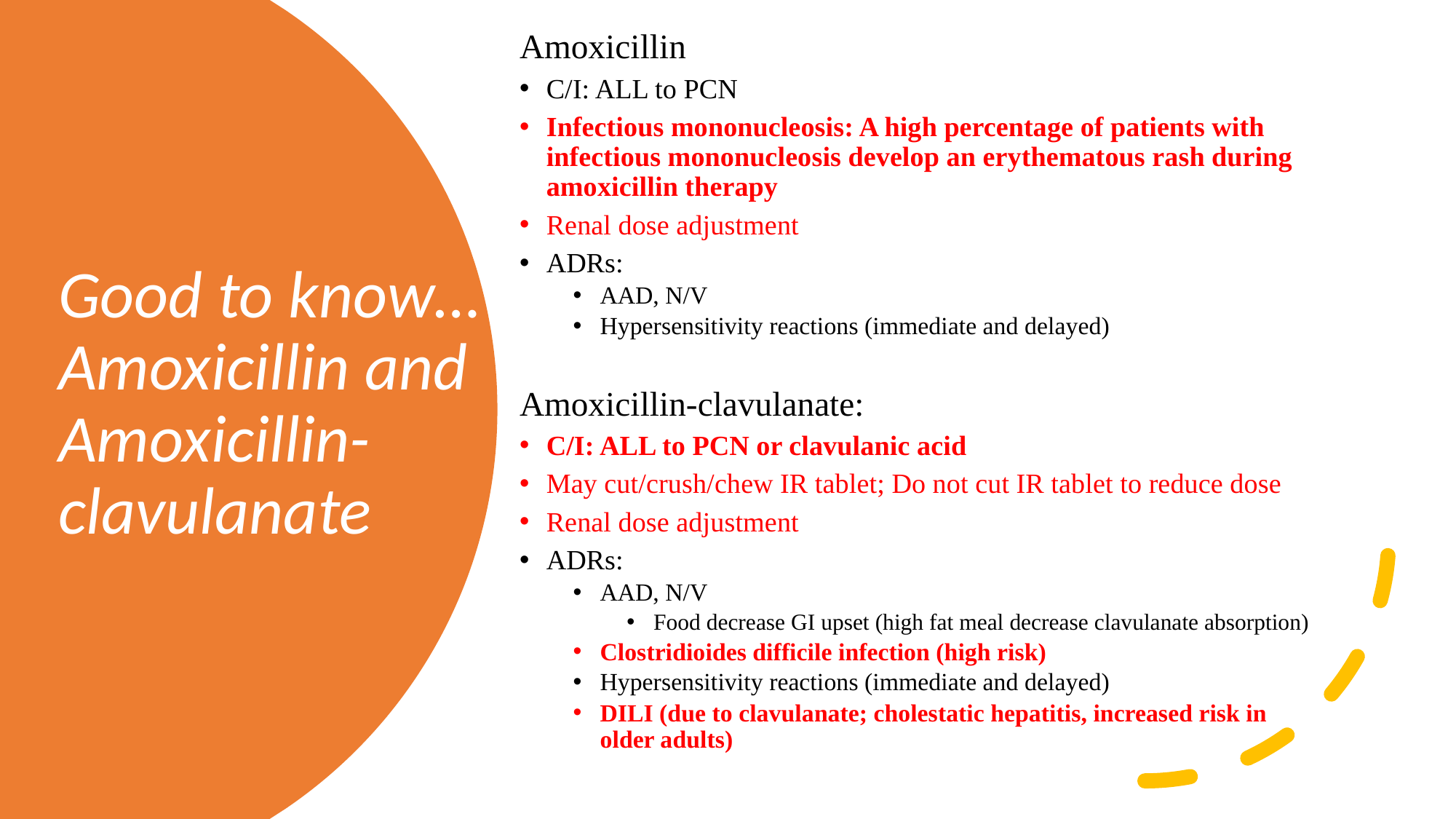

Amoxicillin
C/I: ALL to PCN
Infectious mononucleosis: A high percentage of patients with infectious mononucleosis develop an erythematous rash during amoxicillin therapy
Renal dose adjustment
ADRs:
AAD, N/V
Hypersensitivity reactions (immediate and delayed)

Amoxicillin-clavulanate:
C/I: ALL to PCN or clavulanic acid
May cut/crush/chew IR tablet; Do not cut IR tablet to reduce dose
Renal dose adjustment
ADRs:
AAD, N/V
Food decrease GI upset (high fat meal decrease clavulanate absorption)
Clostridioides difficile infection (high risk)
Hypersensitivity reactions (immediate and delayed)
DILI (due to clavulanate; cholestatic hepatitis, increased risk in older adults)

# Good to know… Amoxicillin and Amoxicillin-clavulanate